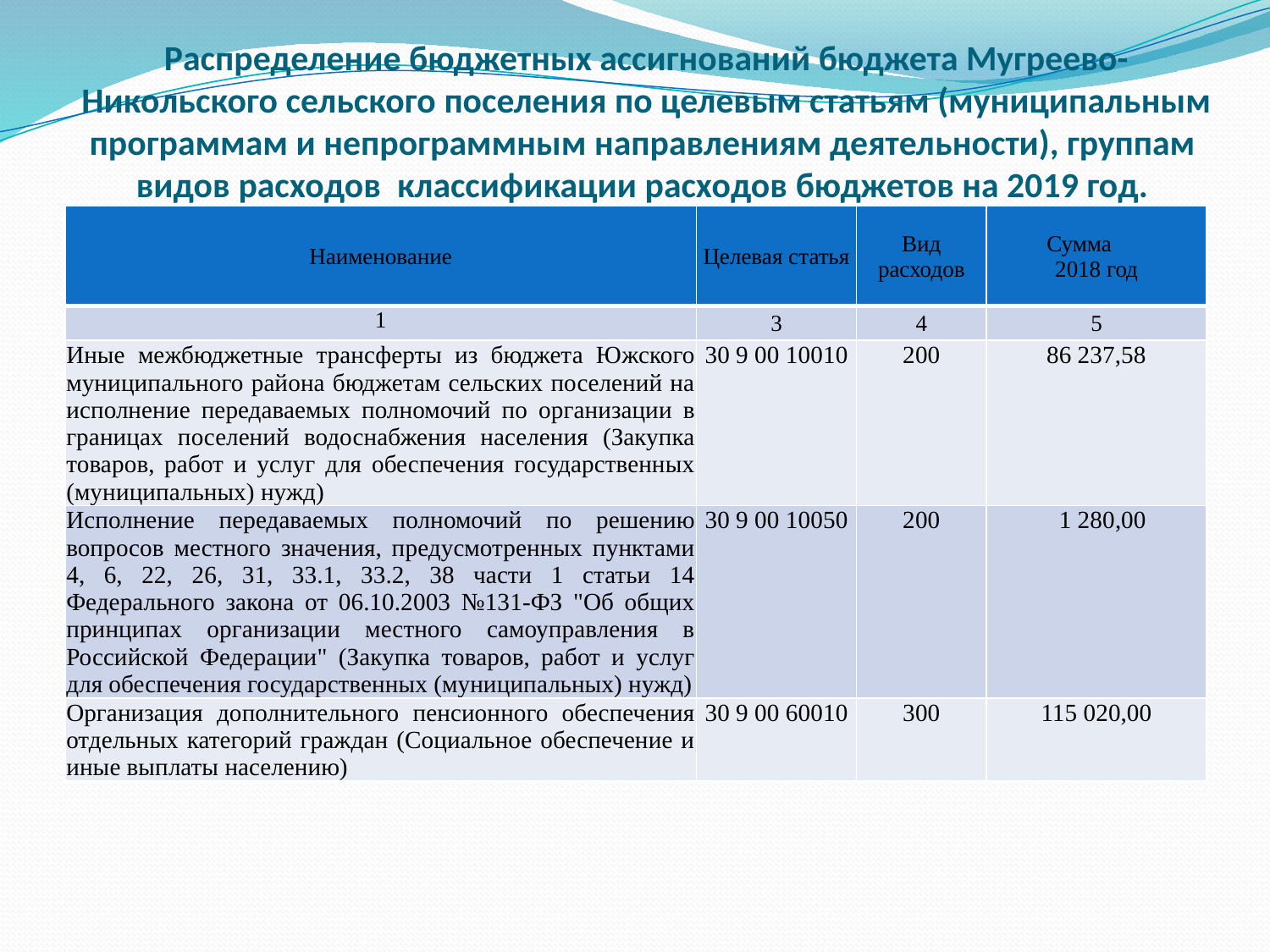

# Распределение бюджетных ассигнований бюджета Мугреево-Никольского сельского поселения по целевым статьям (муниципальным программам и непрограммным направлениям деятельности), группам  видов расходов  классификации расходов бюджетов на 2019 год.
| Наименование | Целевая статья | Вид расходов | Сумма 2018 год |
| --- | --- | --- | --- |
| 1 | 3 | 4 | 5 |
| Иные межбюджетные трансферты из бюджета Южского муниципального района бюджетам сельских поселений на исполнение передаваемых полномочий по организации в границах поселений водоснабжения населения (Закупка товаров, работ и услуг для обеспечения государственных (муниципальных) нужд) | 30 9 00 10010 | 200 | 86 237,58 |
| Исполнение передаваемых полномочий по решению вопросов местного значения, предусмотренных пунктами 4, 6, 22, 26, 31, 33.1, 33.2, 38 части 1 статьи 14 Федерального закона от 06.10.2003 №131-ФЗ "Об общих принципах организации местного самоуправления в Российской Федерации" (Закупка товаров, работ и услуг для обеспечения государственных (муниципальных) нужд) | 30 9 00 10050 | 200 | 1 280,00 |
| Организация дополнительного пенсионного обеспечения отдельных категорий граждан (Социальное обеспечение и иные выплаты населению) | 30 9 00 60010 | 300 | 115 020,00 |